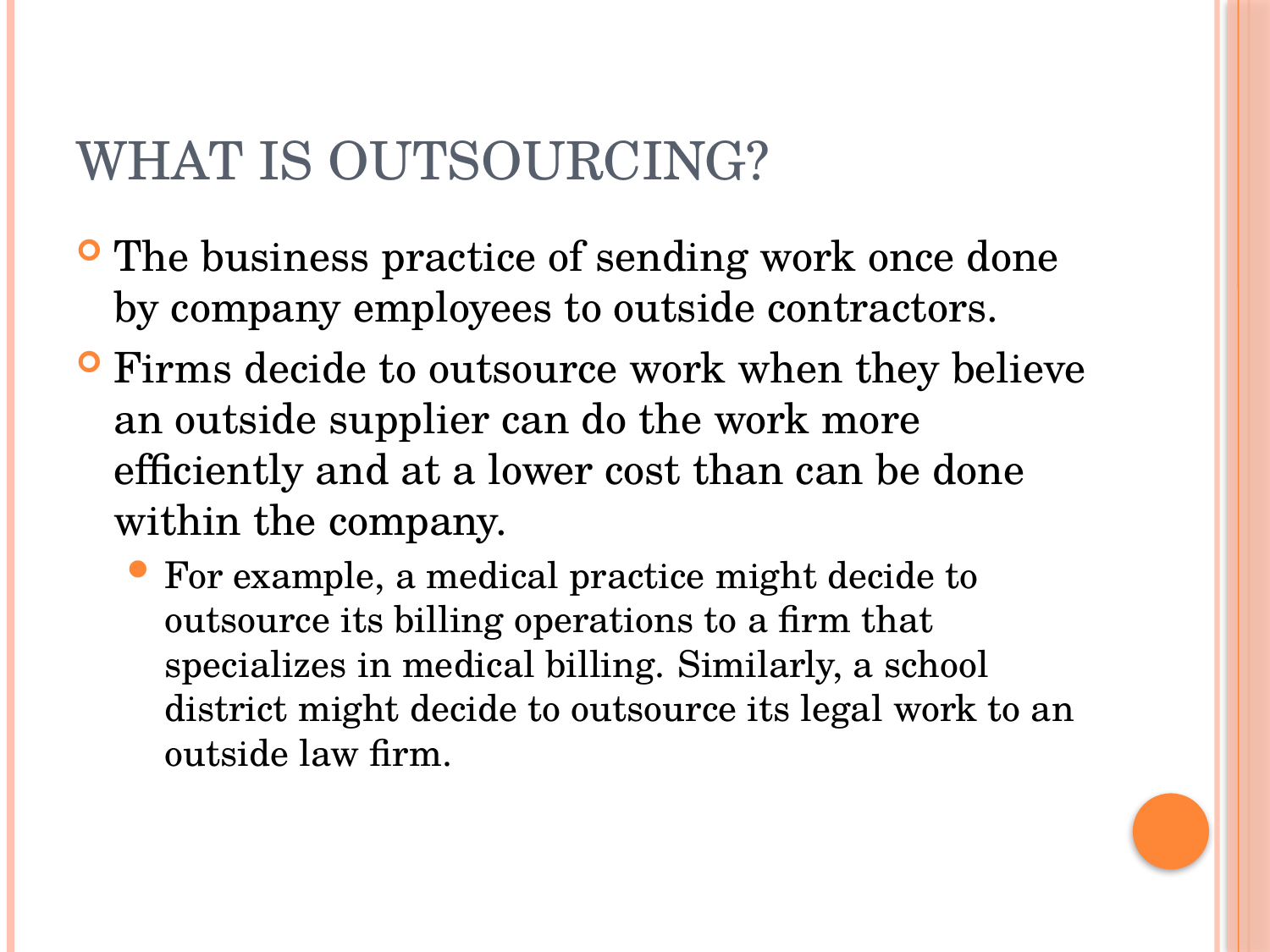

# What is outsourcing?
The business practice of sending work once done by company employees to outside contractors.
Firms decide to outsource work when they believe an outside supplier can do the work more efficiently and at a lower cost than can be done within the company.
For example, a medical practice might decide to outsource its billing operations to a firm that specializes in medical billing. Similarly, a school district might decide to outsource its legal work to an outside law firm.